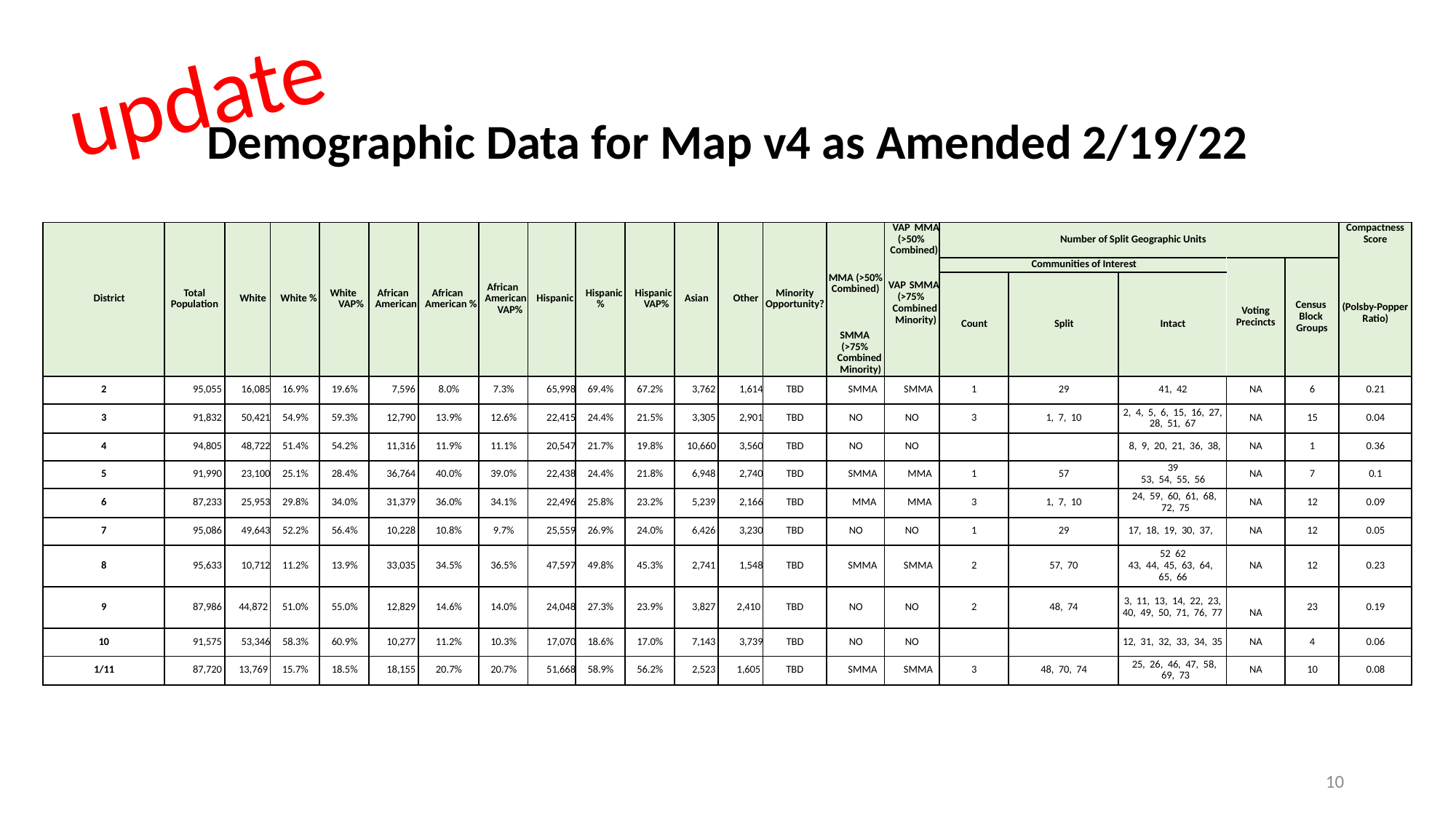

update
# Demographic Data for Map v4 as Amended 2/19/22
| District | Total Population | White | White % | White VAP% | African American | African American % | African American VAP% | Hispanic | Hispanic % | Hispanic VAP% | Asian | Other | Minority Opportunity? | MMA (>50% Combined) SMMA (>75% Combined Minority) | VAP MMA (>50% Combined) VAP SMMA (>75% Combined Minority) | Number of Split Geographic Units | Number of Split Geographic Units |  |  |  | Compactness Score (Polsby-Popper Ratio) |
| --- | --- | --- | --- | --- | --- | --- | --- | --- | --- | --- | --- | --- | --- | --- | --- | --- | --- | --- | --- | --- | --- |
|  |  |  |  |  |  |  |  |  |  |  |  |  |  |  |  | Communities of Interest | Communities of Interest |  | Voting Precincts | Census Block Groups |  |
|  |  |  |  |  |  |  |  |  |  |  |  |  |  |  |  | Count | Split | Intact |  |  |  |
| 2 | 95,055 | 16,085 | 16.9% | 19.6% | 7,596 | 8.0% | 7.3% | 65,998 | 69.4% | 67.2% | 3,762 | 1,614 | TBD | SMMA | SMMA | 1 | 29 | 41, 42 | NA | 6 | 0.21 |
| 3 | 91,832 | 50,421 | 54.9% | 59.3% | 12,790 | 13.9% | 12.6% | 22,415 | 24.4% | 21.5% | 3,305 | 2,901 | TBD | NO | NO | 3 | 1, 7, 10 | 2, 4, 5, 6, 15, 16, 27, 28, 51, 67 | NA | 15 | 0.04 |
| 4 | 94,805 | 48,722 | 51.4% | 54.2% | 11,316 | 11.9% | 11.1% | 20,547 | 21.7% | 19.8% | 10,660 | 3,560 | TBD | NO | NO |  |  | 8, 9, 20, 21, 36, 38, | NA | 1 | 0.36 |
| 5 | 91,990 | 23,100 | 25.1% | 28.4% | 36,764 | 40.0% | 39.0% | 22,438 | 24.4% | 21.8% | 6,948 | 2,740 | TBD | SMMA | MMA | 1 | 57 | 39 53, 54, 55, 56 | NA | 7 | 0.1 |
| 6 | 87,233 | 25,953 | 29.8% | 34.0% | 31,379 | 36.0% | 34.1% | 22,496 | 25.8% | 23.2% | 5,239 | 2,166 | TBD | MMA | MMA | 3 | 1, 7, 10 | 24, 59, 60, 61, 68, 72, 75 | NA | 12 | 0.09 |
| 7 | 95,086 | 49,643 | 52.2% | 56.4% | 10,228 | 10.8% | 9.7% | 25,559 | 26.9% | 24.0% | 6,426 | 3,230 | TBD | NO | NO | 1 | 29 | 17, 18, 19, 30, 37, | NA | 12 | 0.05 |
| 8 | 95,633 | 10,712 | 11.2% | 13.9% | 33,035 | 34.5% | 36.5% | 47,597 | 49.8% | 45.3% | 2,741 | 1,548 | TBD | SMMA | SMMA | 2 | 57, 70 | 52 62 43, 44, 45, 63, 64, 65, 66 | NA | 12 | 0.23 |
| 9 | 87,986 | 44,872 | 51.0% | 55.0% | 12,829 | 14.6% | 14.0% | 24,048 | 27.3% | 23.9% | 3,827 | 2,410 | TBD | NO | NO | 2 | 48, 74 | 3, 11, 13, 14, 22, 23, 40, 49, 50, 71, 76, 77 | NA | 23 | 0.19 |
| 10 | 91,575 | 53,346 | 58.3% | 60.9% | 10,277 | 11.2% | 10.3% | 17,070 | 18.6% | 17.0% | 7,143 | 3,739 | TBD | NO | NO |  |  | 12, 31, 32, 33, 34, 35 | NA | 4 | 0.06 |
| 1/11 | 87,720 | 13,769 | 15.7% | 18.5% | 18,155 | 20.7% | 20.7% | 51,668 | 58.9% | 56.2% | 2,523 | 1,605 | TBD | SMMA | SMMA | 3 | 48, 70, 74 | 25, 26, 46, 47, 58, 69, 73 | NA | 10 | 0.08 |
10